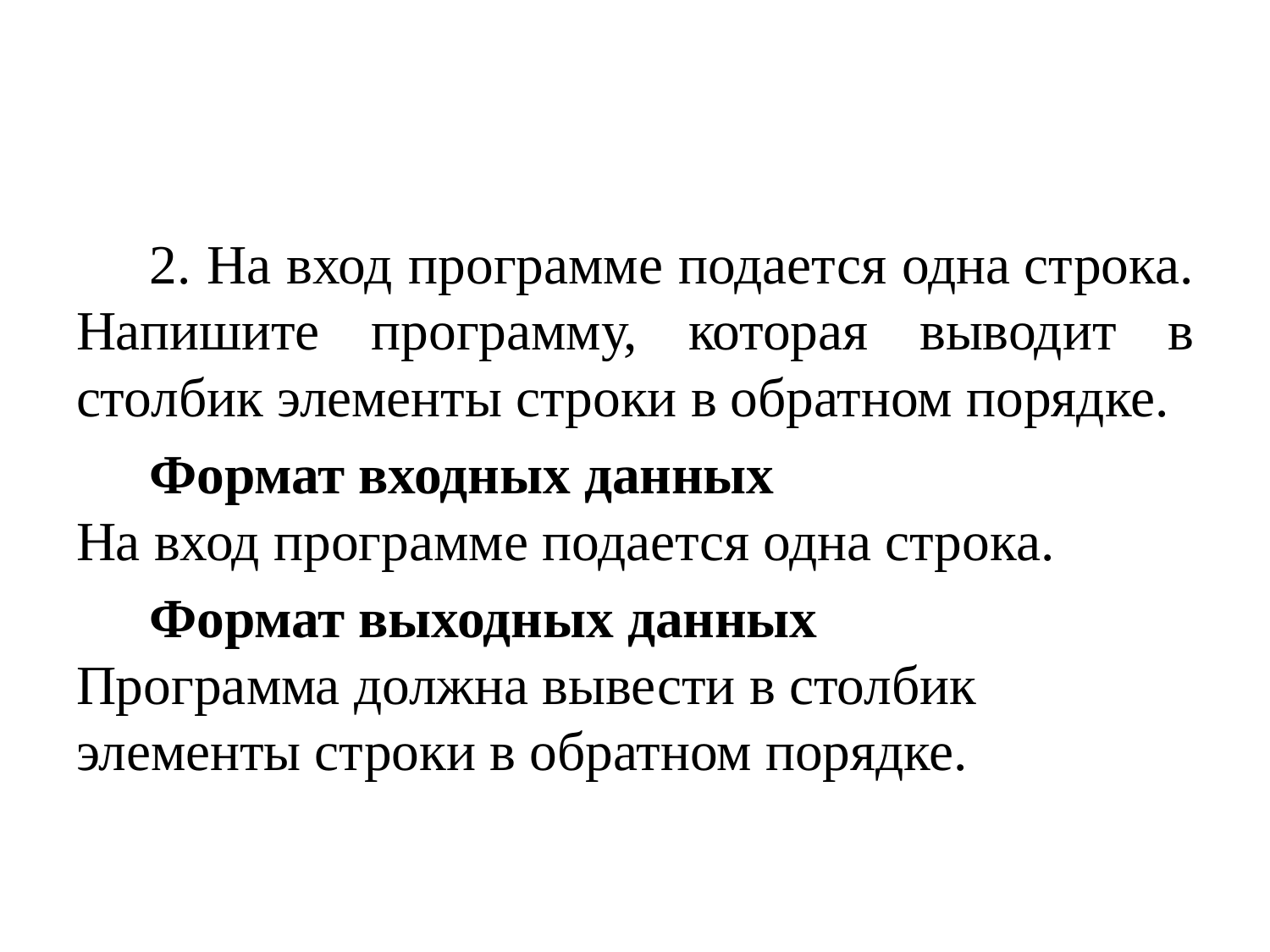

#
2. На вход программе подается одна строка. Напишите программу, которая выводит в столбик элементы строки в обратном порядке.
Формат входных данных
На вход программе подается одна строка.
Формат выходных данных
Программа должна вывести в столбик элементы строки в обратном порядке.